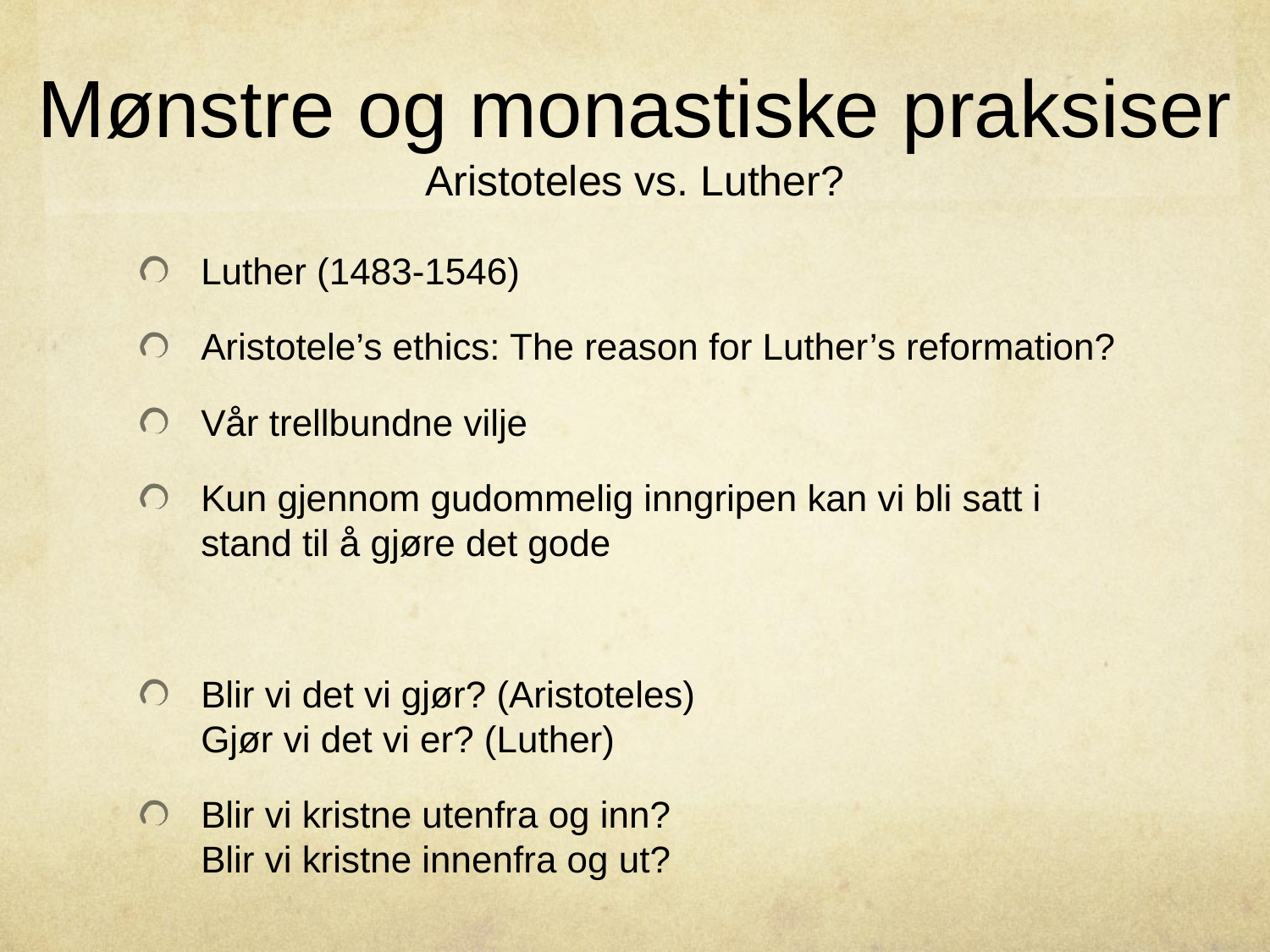

# Mønstre og monastiske praksiser Aristoteles vs. Luther?
Luther (1483-1546)
Aristotele’s ethics: The reason for Luther’s reformation?
Vår trellbundne vilje
Kun gjennom gudommelig inngripen kan vi bli satt i stand til å gjøre det gode

Blir vi det vi gjør? (Aristoteles)
Gjør vi det vi er? (Luther)
Blir vi kristne utenfra og inn?
Blir vi kristne innenfra og ut?